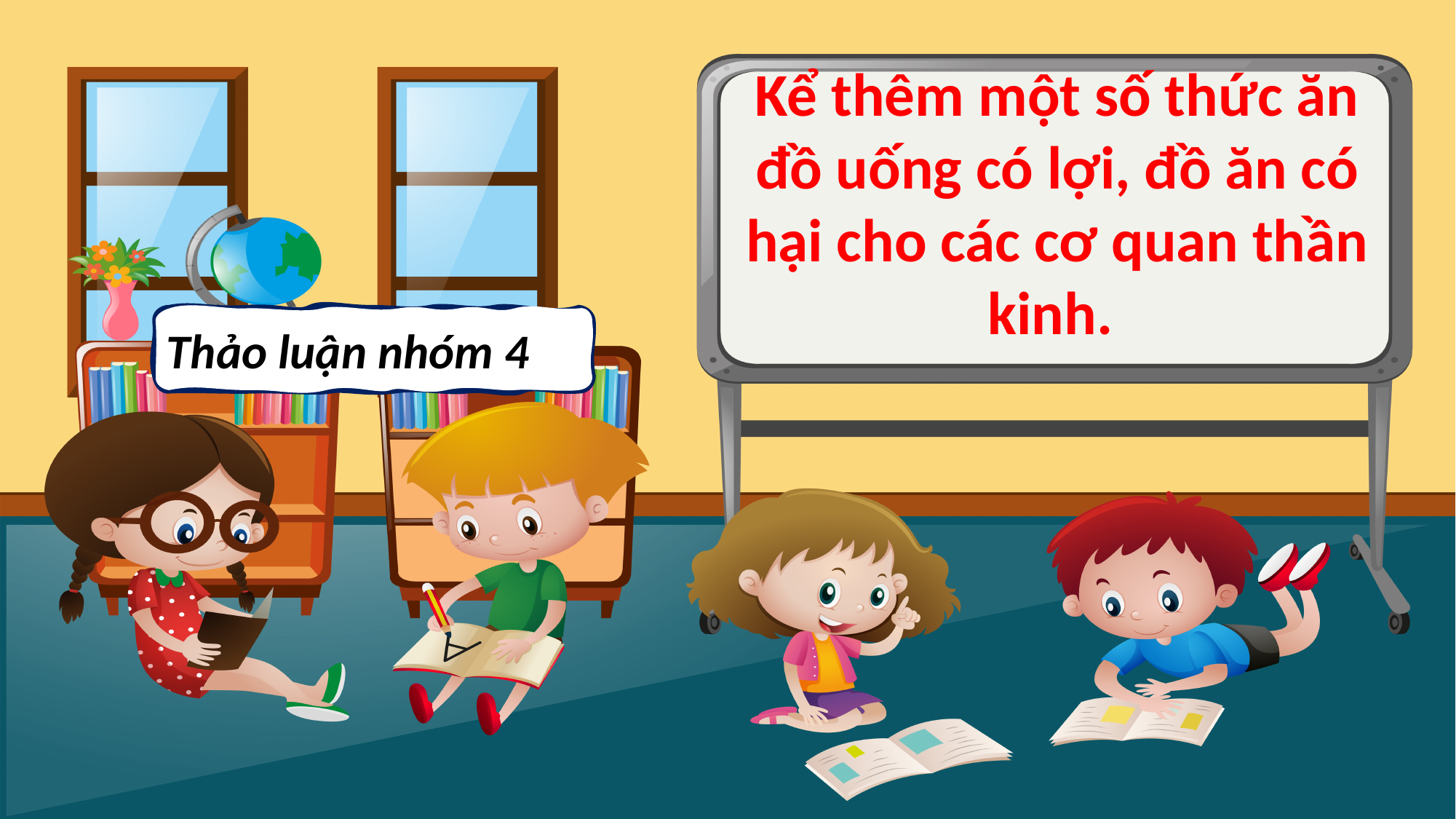

Kể thêm một số thức ăn đồ uống có lợi, đồ ăn có hại cho các cơ quan thần kinh.
Thảo luận nhóm 4